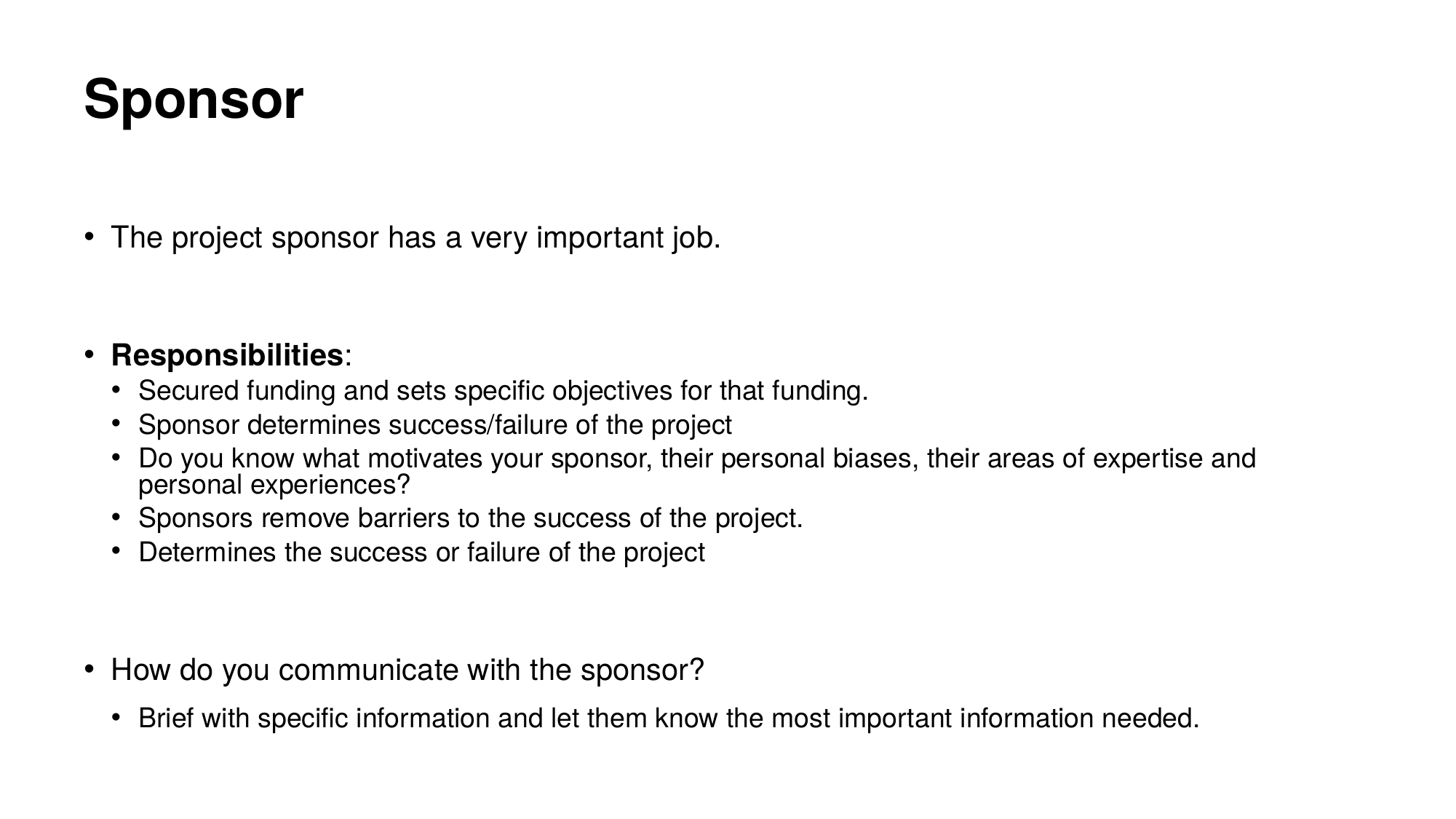

# Sponsor
The project sponsor has a very important job.

Responsibilities:
Secured funding and sets specific objectives for that funding.
Sponsor determines success/failure of the project
Do you know what motivates your sponsor, their personal biases, their areas of expertise and personal experiences?
Sponsors remove barriers to the success of the project.
Determines the success or failure of the project

How do you communicate with the sponsor?
Brief with specific information and let them know the most important information needed.